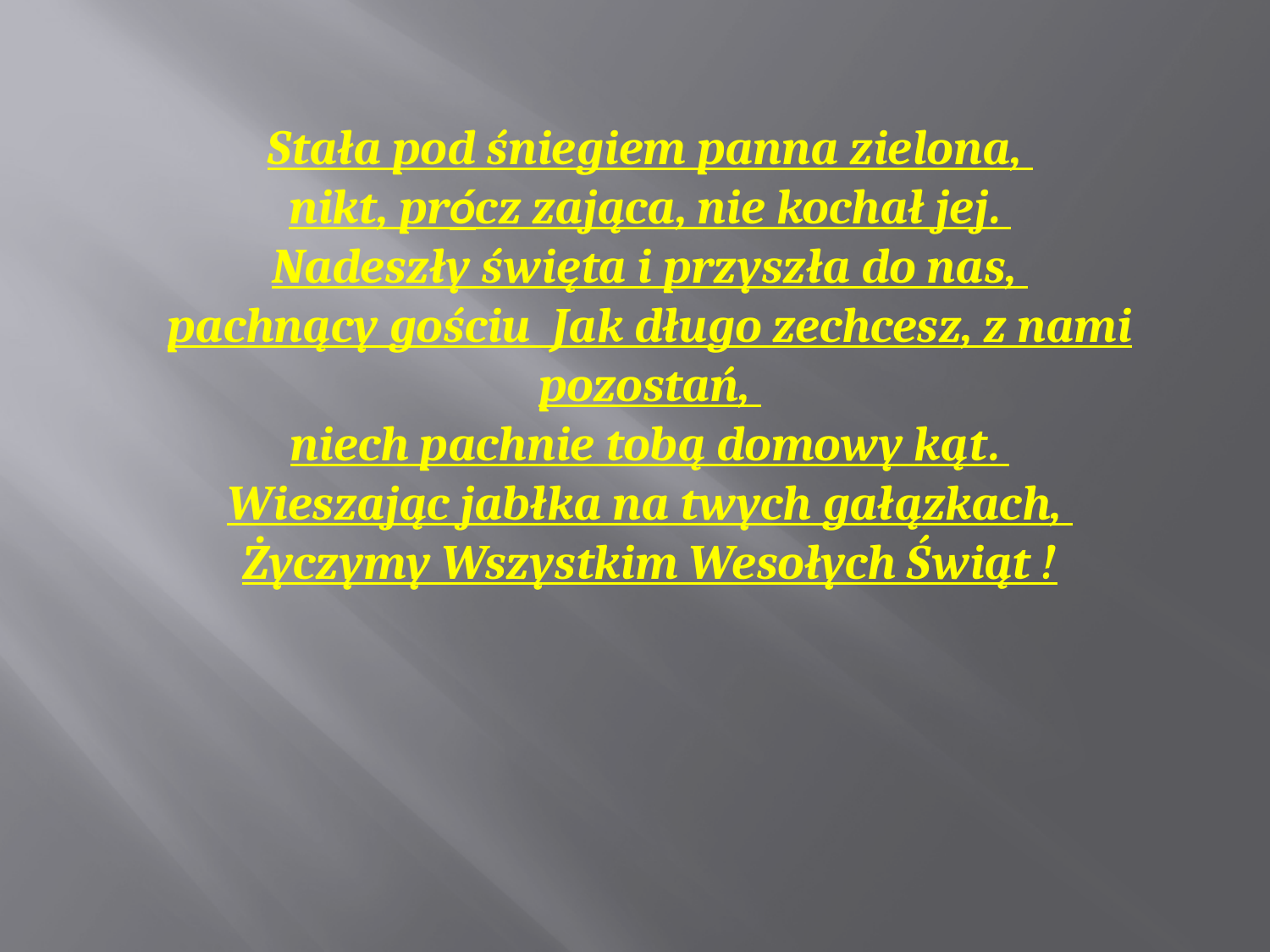

Stała pod śniegiem panna zielona,
nikt, prócz zająca, nie kochał jej.
Nadeszły święta i przyszła do nas,
pachnący gościu  Jak długo zechcesz, z nami pozostań,
niech pachnie tobą domowy kąt.
Wieszając jabłka na twych gałązkach,
Życzymy Wszystkim Wesołych Świąt !